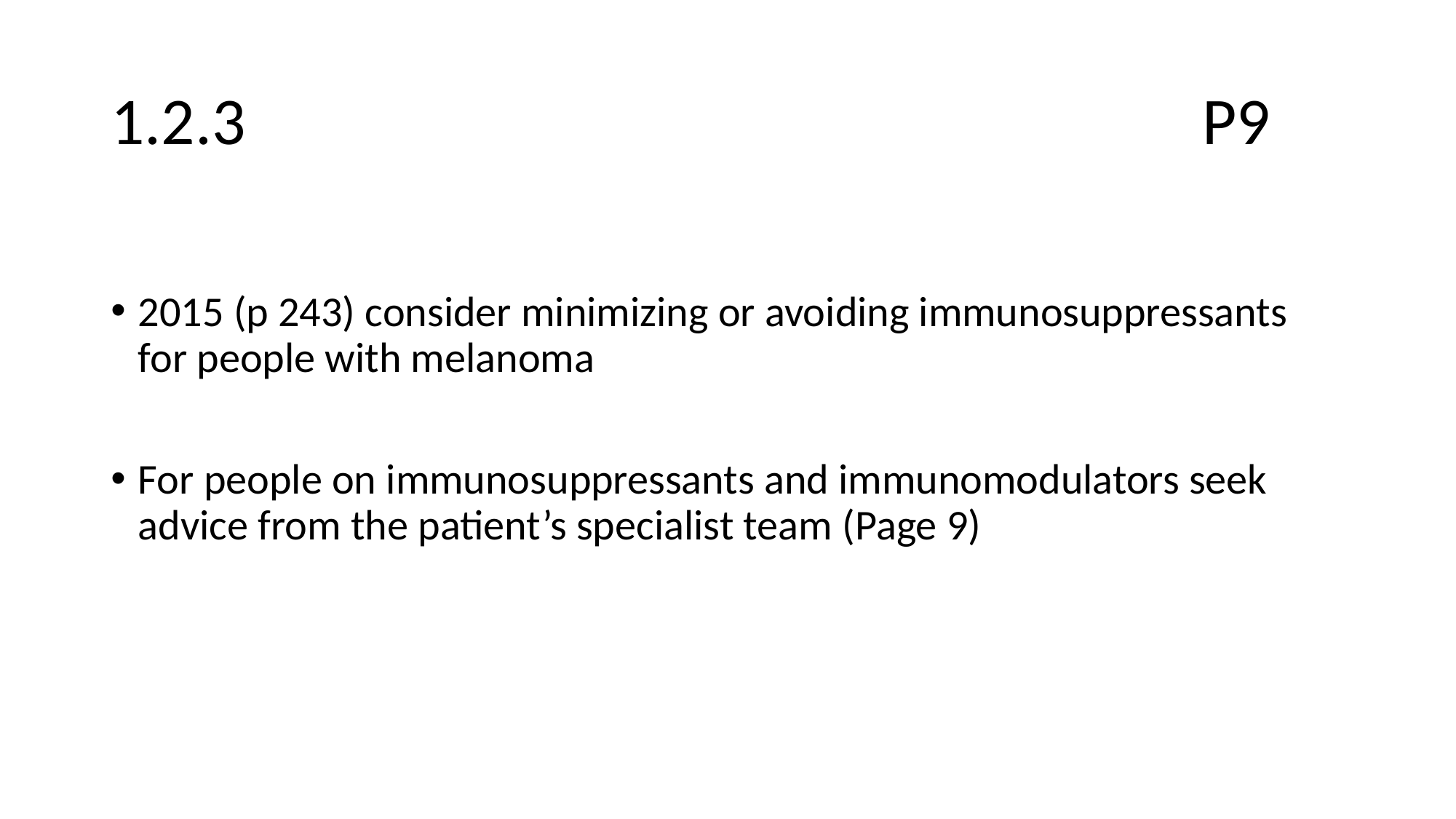

# 1.2.3									P9

2015 (p 243) consider minimizing or avoiding immunosuppressants for people with melanoma

For people on immunosuppressants and immunomodulators seek advice from the patient’s specialist team (Page 9)